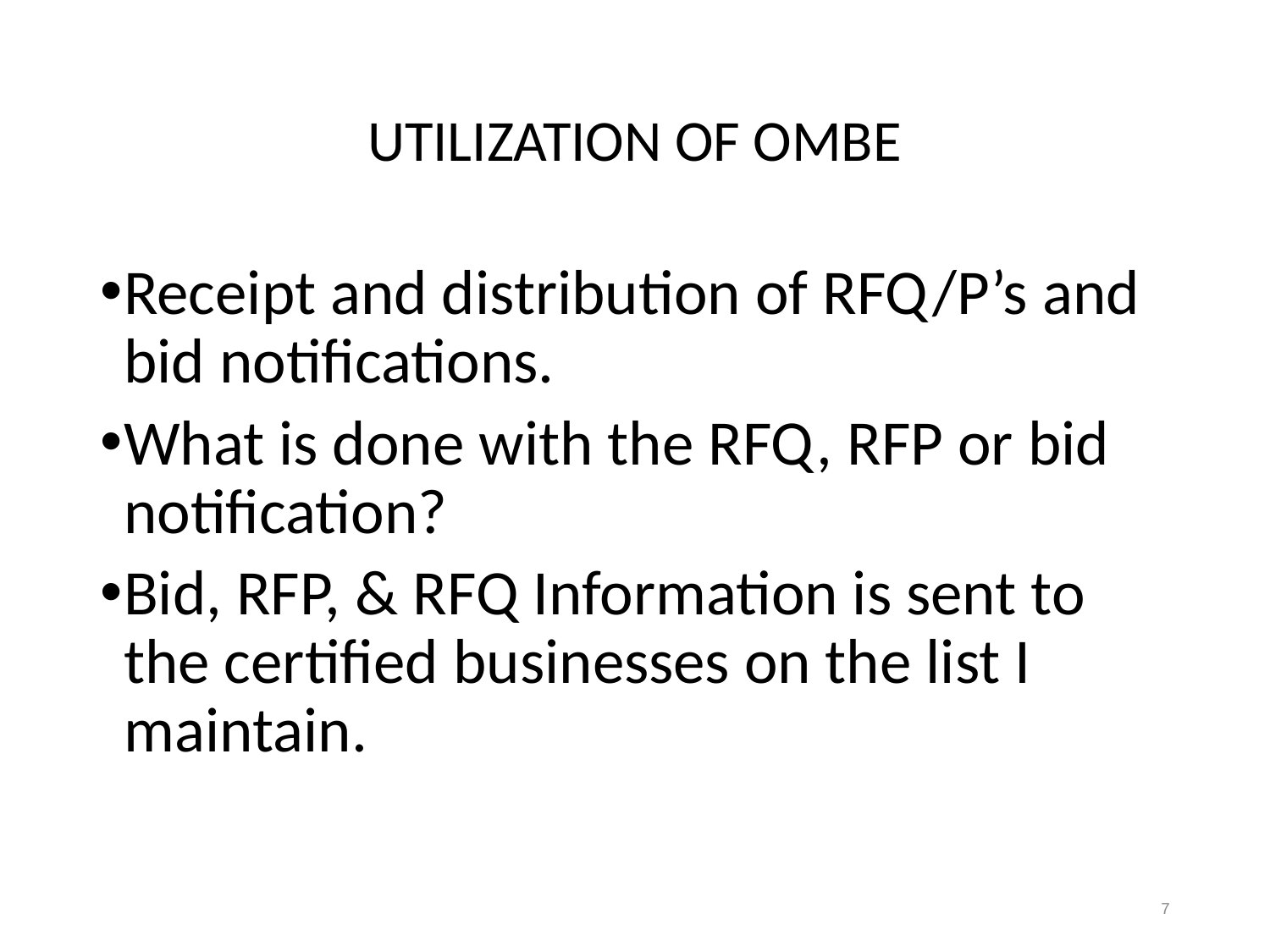

# UTILIZATION OF OMBE
Receipt and distribution of RFQ/P’s and bid notifications.
What is done with the RFQ, RFP or bid notification?
Bid, RFP, & RFQ Information is sent to the certified businesses on the list I maintain.
7